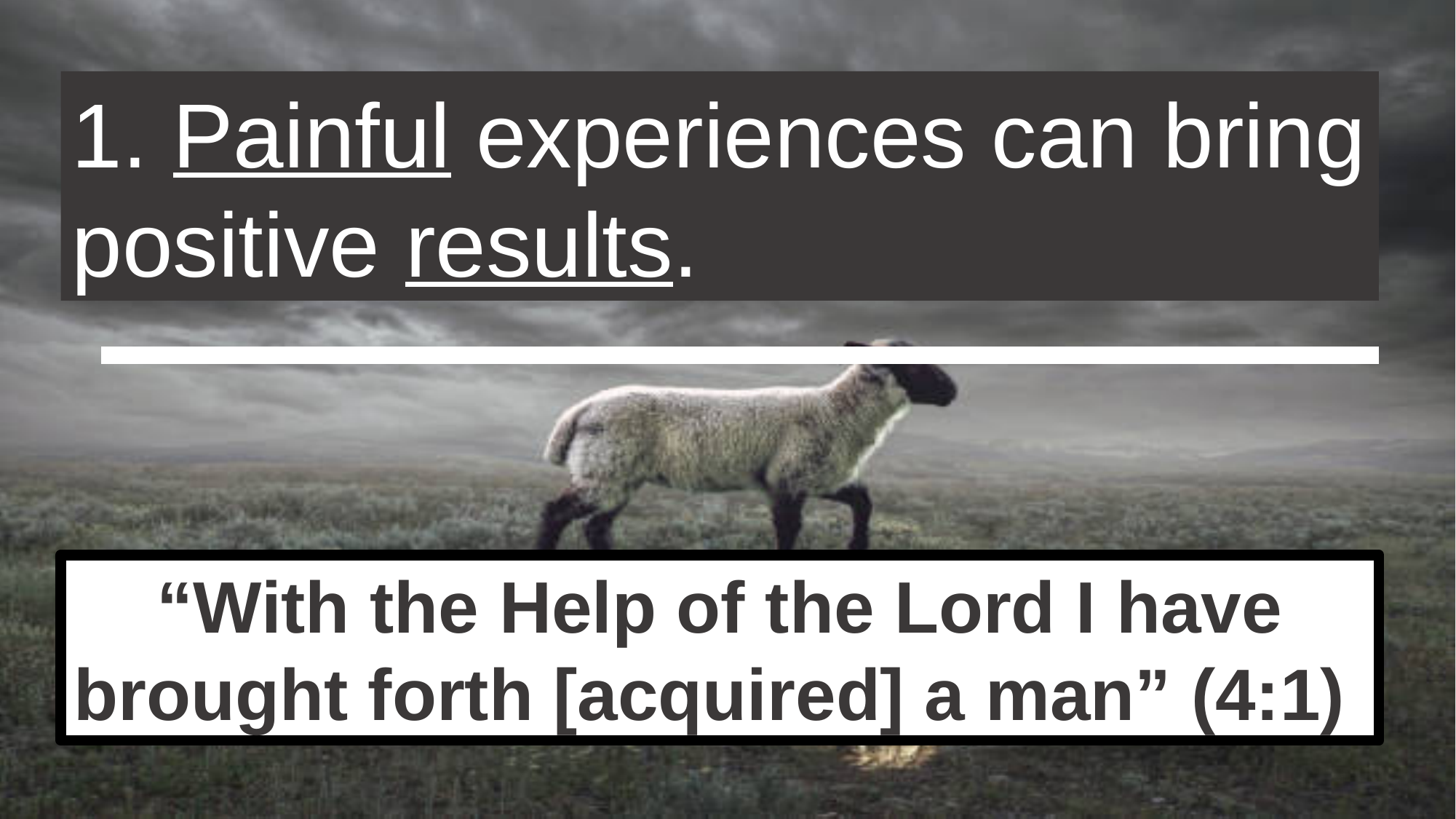

1. Painful experiences can bring positive results.
“With the Help of the Lord I have brought forth [acquired] a man” (4:1)